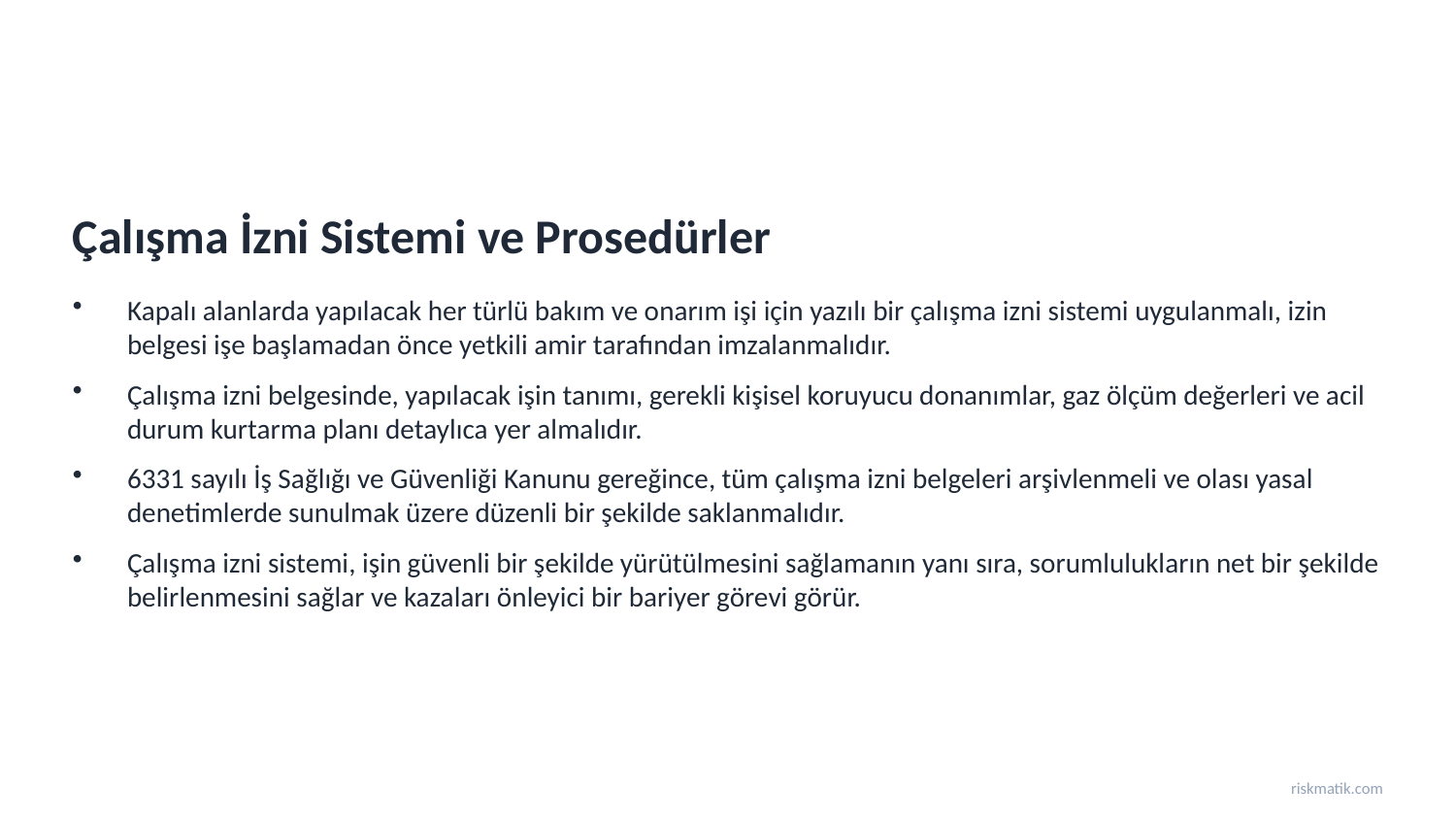

Çalışma İzni Sistemi ve Prosedürler
Kapalı alanlarda yapılacak her türlü bakım ve onarım işi için yazılı bir çalışma izni sistemi uygulanmalı, izin belgesi işe başlamadan önce yetkili amir tarafından imzalanmalıdır.
Çalışma izni belgesinde, yapılacak işin tanımı, gerekli kişisel koruyucu donanımlar, gaz ölçüm değerleri ve acil durum kurtarma planı detaylıca yer almalıdır.
6331 sayılı İş Sağlığı ve Güvenliği Kanunu gereğince, tüm çalışma izni belgeleri arşivlenmeli ve olası yasal denetimlerde sunulmak üzere düzenli bir şekilde saklanmalıdır.
Çalışma izni sistemi, işin güvenli bir şekilde yürütülmesini sağlamanın yanı sıra, sorumlulukların net bir şekilde belirlenmesini sağlar ve kazaları önleyici bir bariyer görevi görür.
riskmatik.com